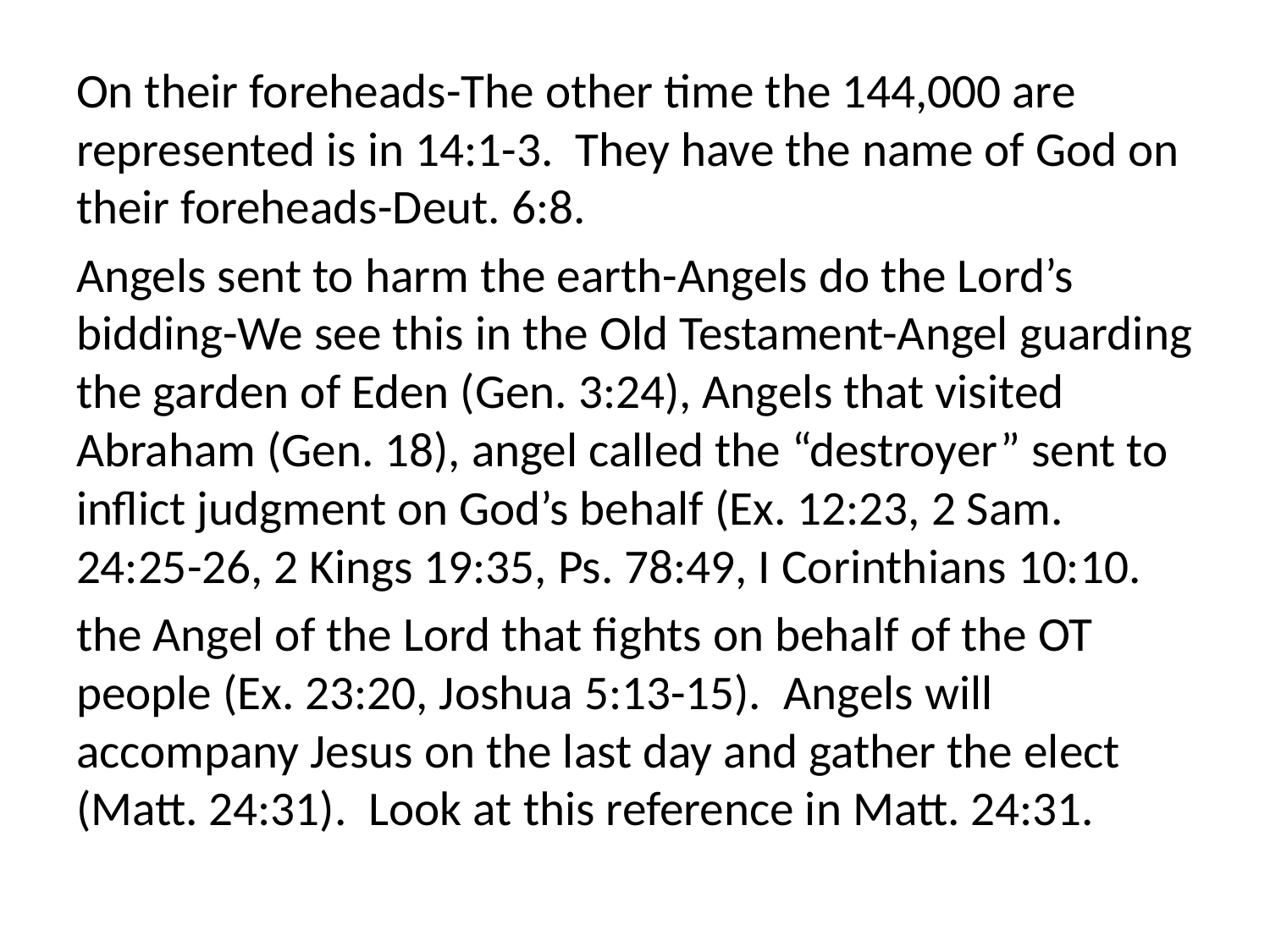

On their foreheads-The other time the 144,000 are represented is in 14:1-3.  They have the name of God on their foreheads-Deut. 6:8.
Angels sent to harm the earth-Angels do the Lord’s bidding-We see this in the Old Testament-Angel guarding the garden of Eden (Gen. 3:24), Angels that visited Abraham (Gen. 18), angel called the “destroyer” sent to inflict judgment on God’s behalf (Ex. 12:23, 2 Sam. 24:25-26, 2 Kings 19:35, Ps. 78:49, I Corinthians 10:10.
the Angel of the Lord that fights on behalf of the OT people (Ex. 23:20, Joshua 5:13-15).  Angels will accompany Jesus on the last day and gather the elect (Matt. 24:31).  Look at this reference in Matt. 24:31.